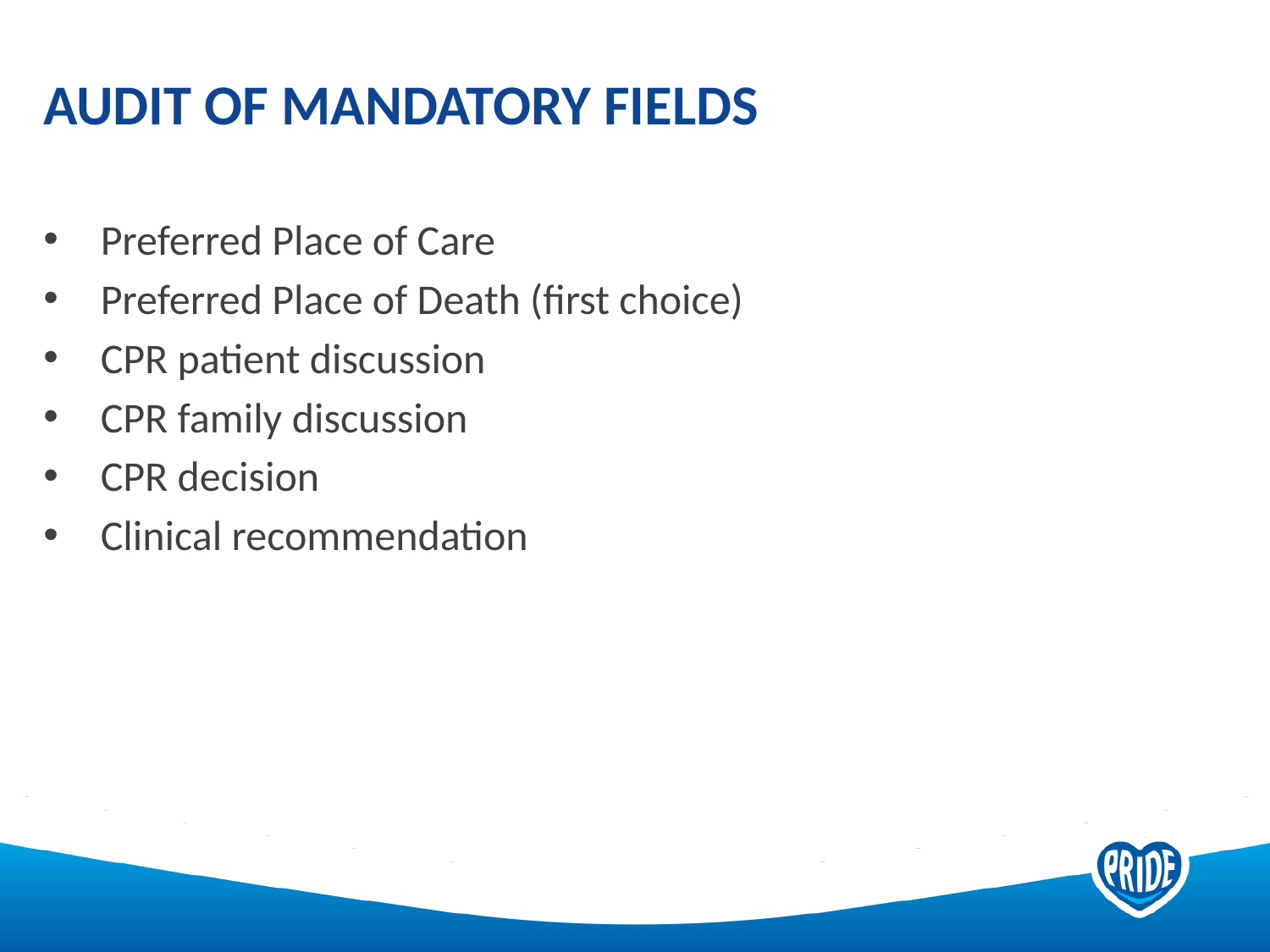

# Audit of mandatory fields
 Preferred Place of Care
 Preferred Place of Death (first choice)
 CPR patient discussion
 CPR family discussion
 CPR decision
 Clinical recommendation